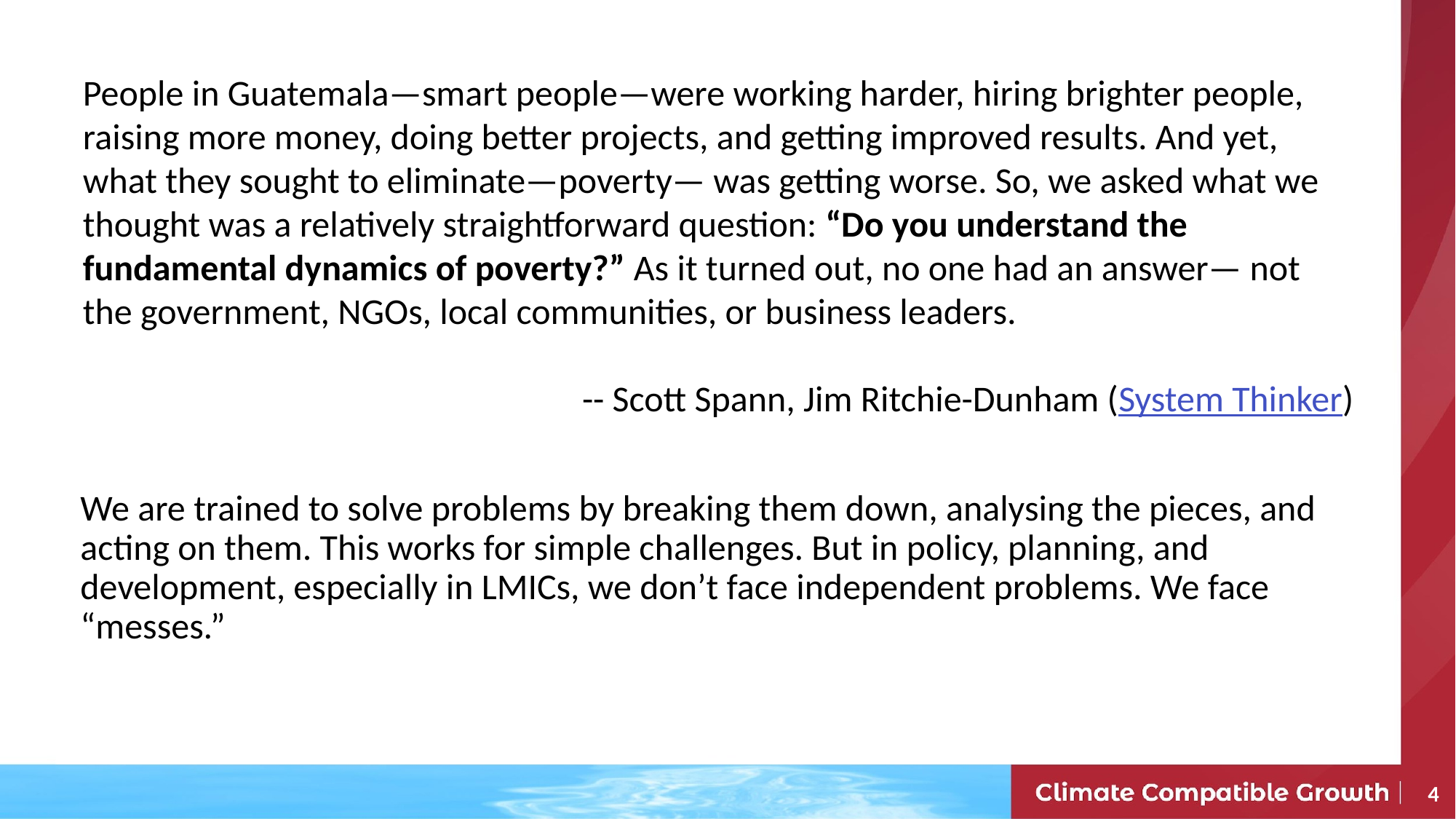

People in Guatemala—smart people—were working harder, hiring brighter people, raising more money, doing better projects, and getting improved results. And yet, what they sought to eliminate—poverty— was getting worse. So, we asked what we thought was a relatively straightforward question: “Do you understand the fundamental dynamics of poverty?” As it turned out, no one had an answer— not the government, NGOs, local communities, or business leaders.

-- Scott Spann, Jim Ritchie-Dunham (System Thinker)
# We are trained to solve problems by breaking them down, analysing the pieces, and acting on them. This works for simple challenges. But in policy, planning, and development, especially in LMICs, we don’t face independent problems. We face “messes.”
4